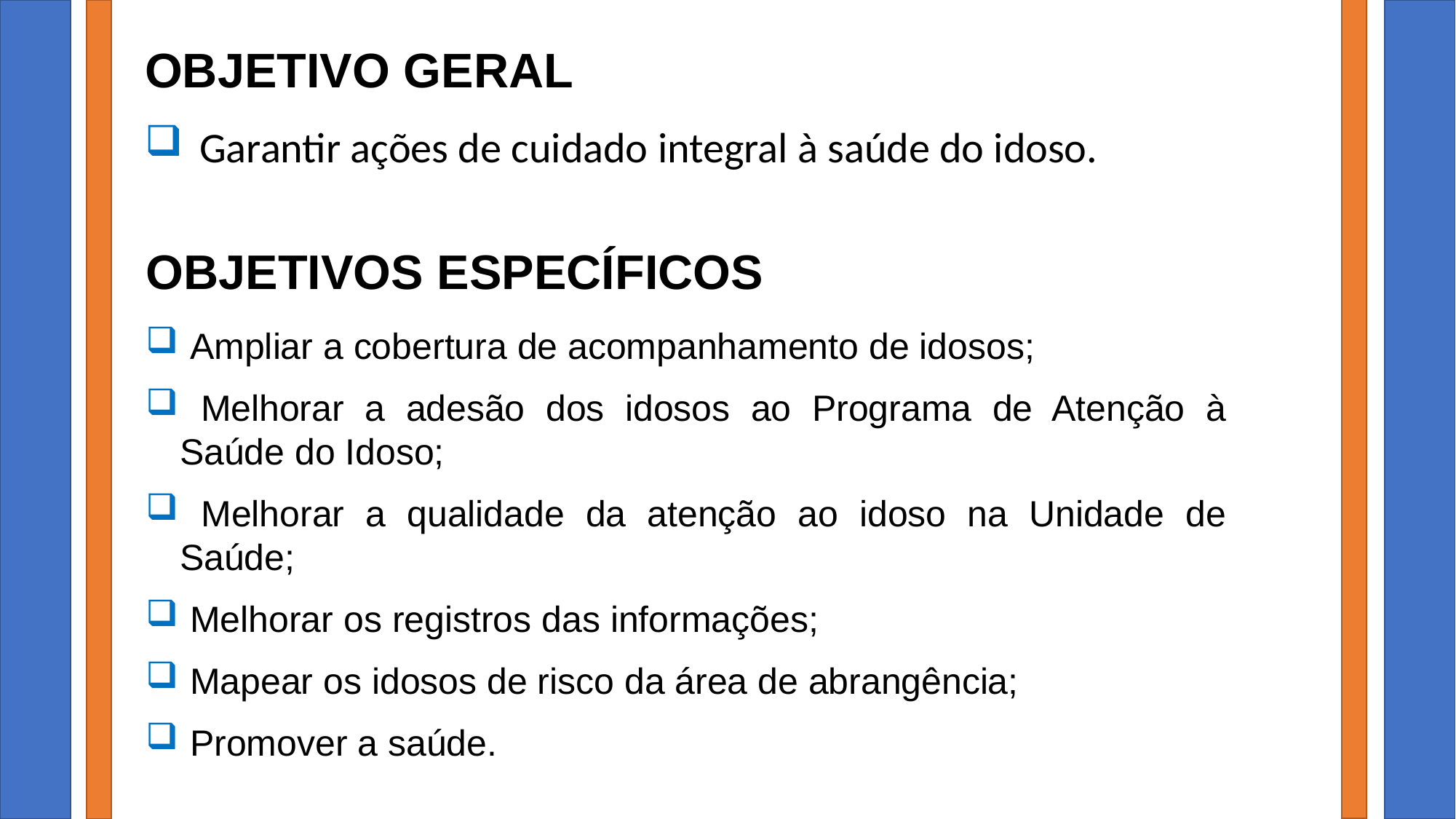

OBJETIVO GERAL
Garantir ações de cuidado integral à saúde do idoso.
OBJETIVOS ESPECÍFICOS
 Ampliar a cobertura de acompanhamento de idosos;

 Melhorar a adesão dos idosos ao Programa de Atenção à Saúde do Idoso;

 Melhorar a qualidade da atenção ao idoso na Unidade de Saúde;

 Melhorar os registros das informações;

 Mapear os idosos de risco da área de abrangência;

 Promover a saúde.